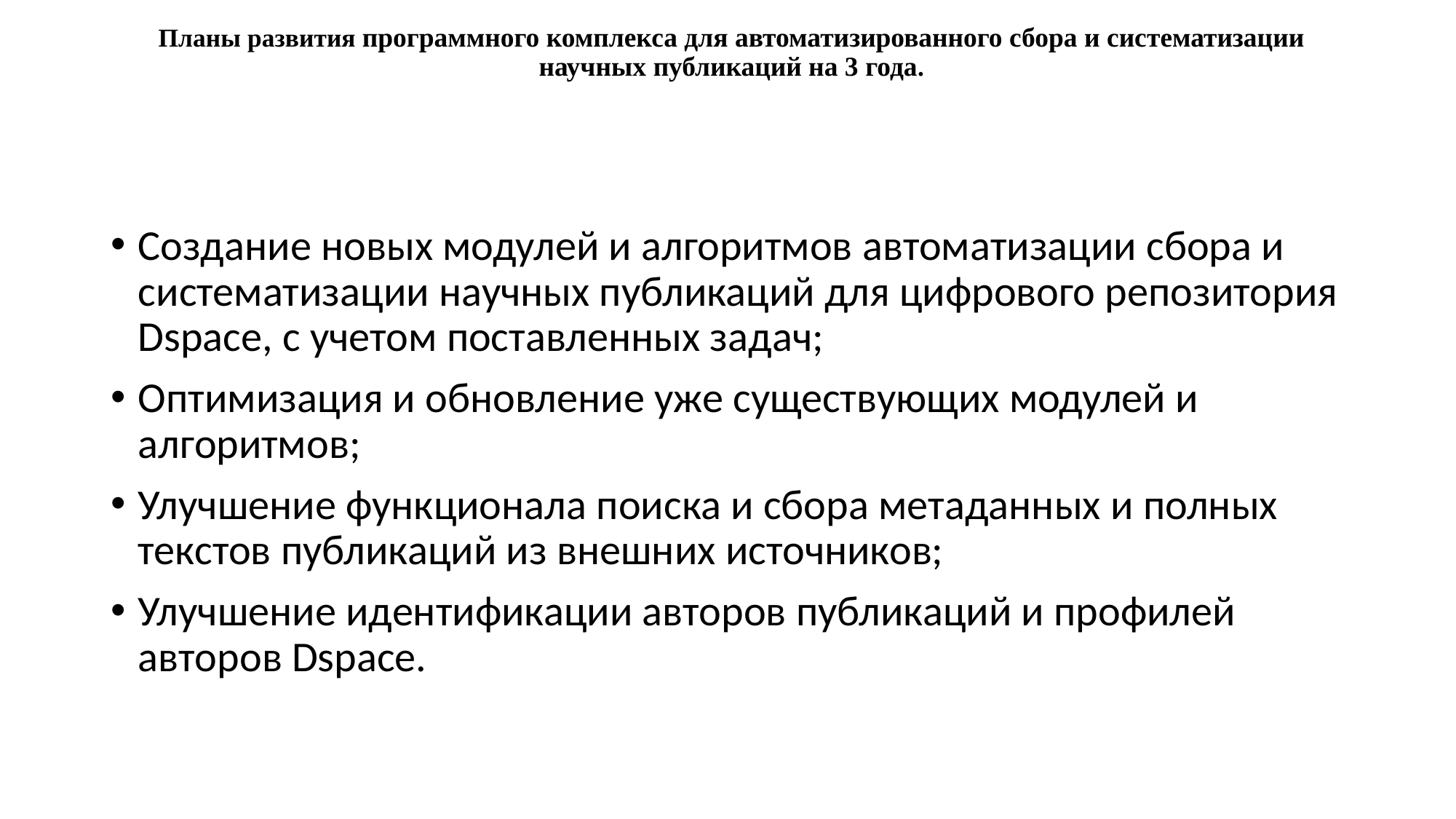

# Планы развития программного комплекса для автоматизированного сбора и систематизации научных публикаций на 3 года.
Создание новых модулей и алгоритмов автоматизации сбора и систематизации научных публикаций для цифрового репозитория Dspace, с учетом поставленных задач;
Оптимизация и обновление уже существующих модулей и алгоритмов;
Улучшение функционала поиска и сбора метаданных и полных текстов публикаций из внешних источников;
Улучшение идентификации авторов публикаций и профилей авторов Dspace.